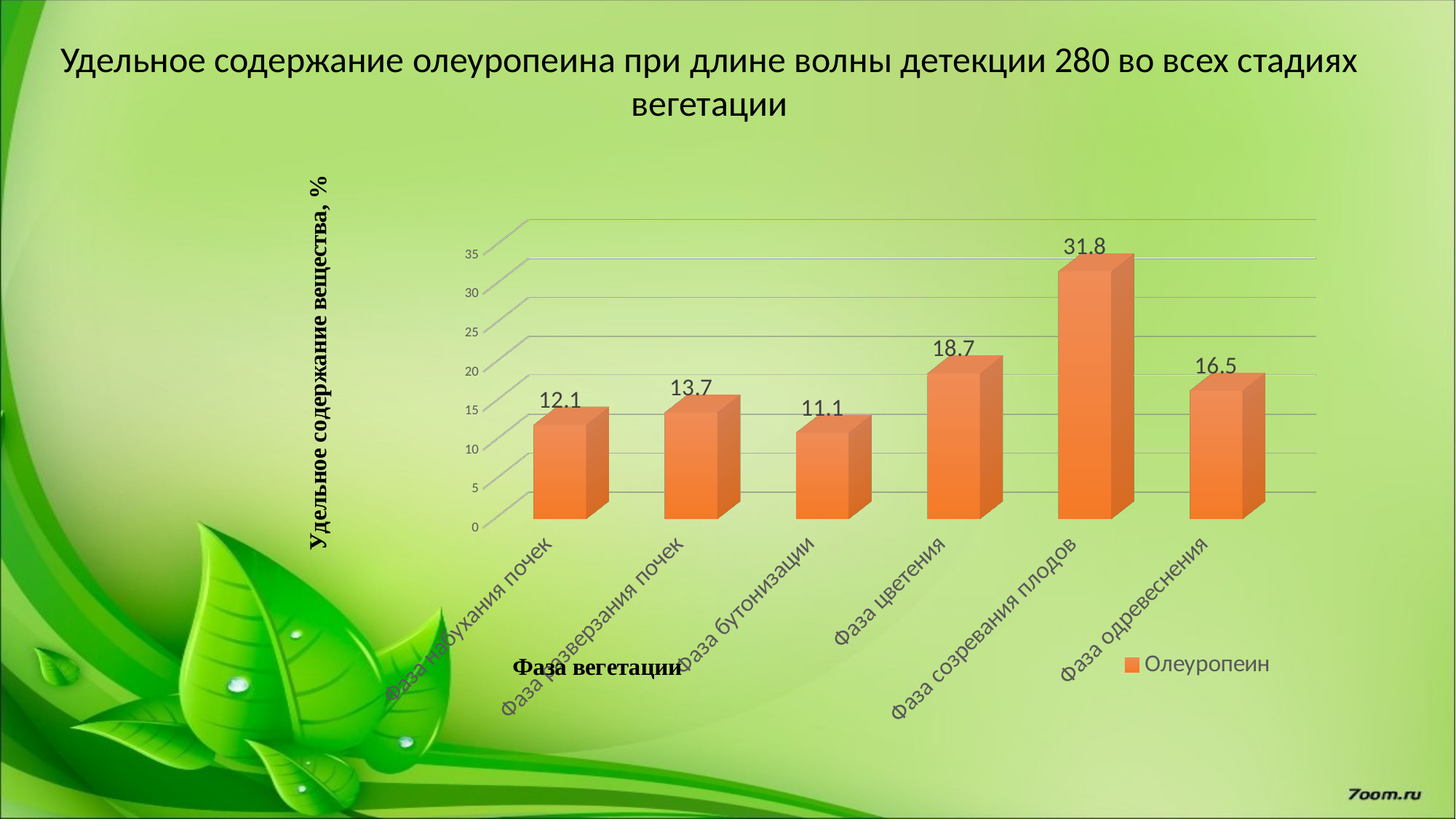

Удельное содержание олеуропеина при длине волны детекции 280 во всех стадиях вегетации

[unsupported chart]